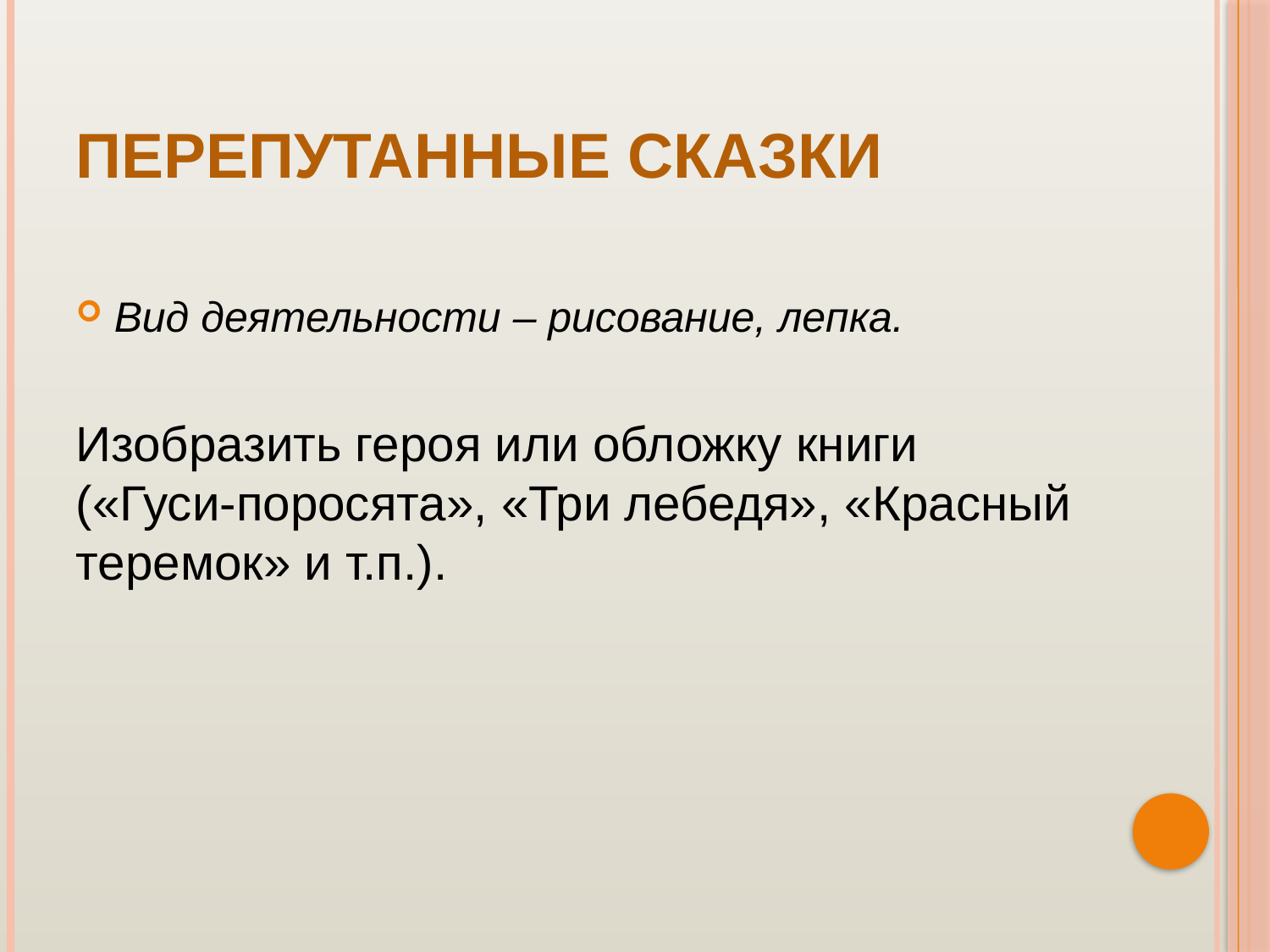

# Перепутанные сказки

Вид деятельности – рисование, лепка.

Изобразить героя или обложку книги («Гуси-поросята», «Три лебедя», «Красный теремок» и т.п.).